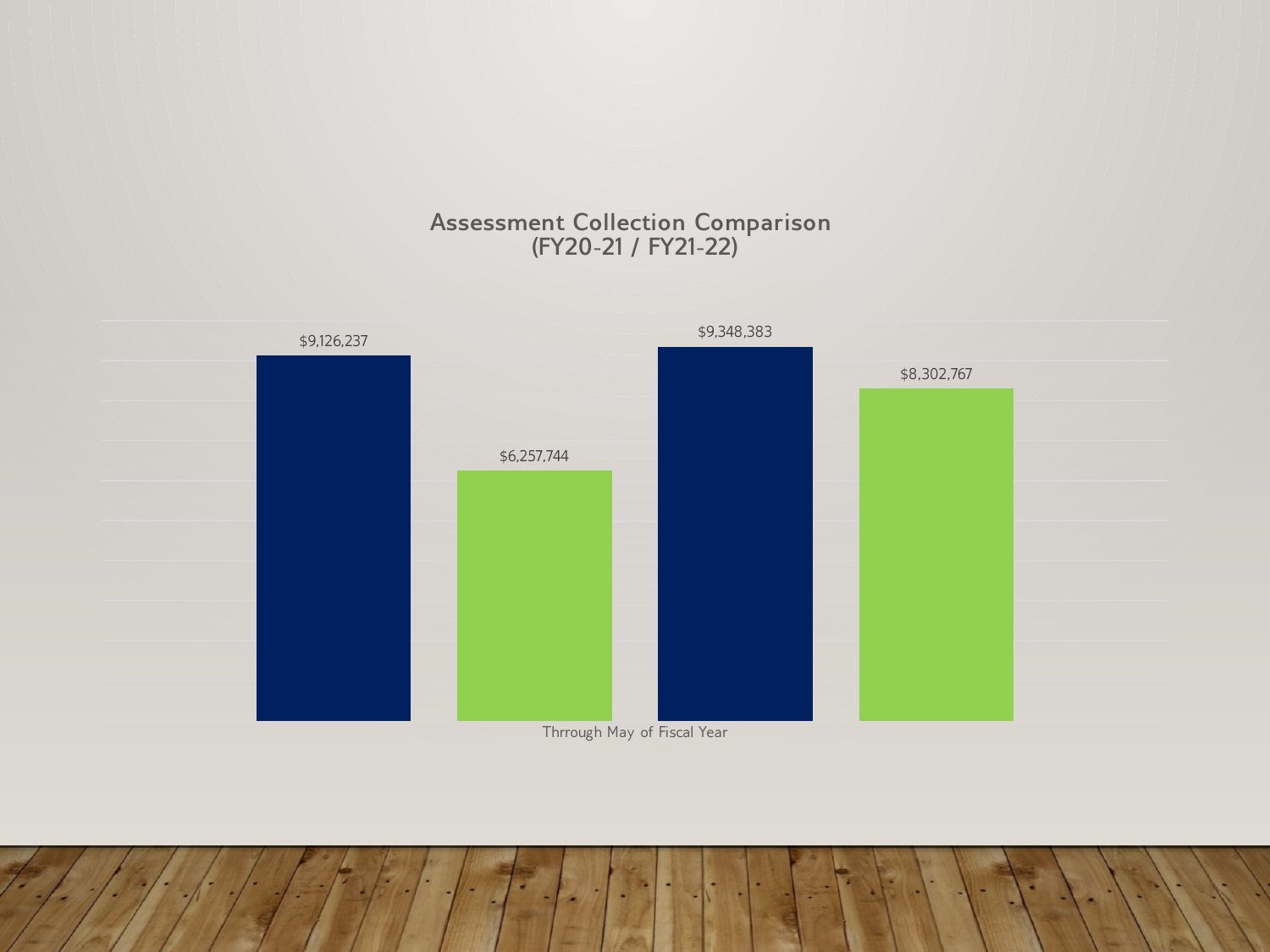

### Chart: Assessment Collection Comparison
(FY20-21 / FY21-22)

| Category |  |  |  |  |
|---|---|---|---|---|
| Thrrough May of Fiscal Year | 9126236.9 | 6257744.0 | 9348383.0 | 8302767.0 |